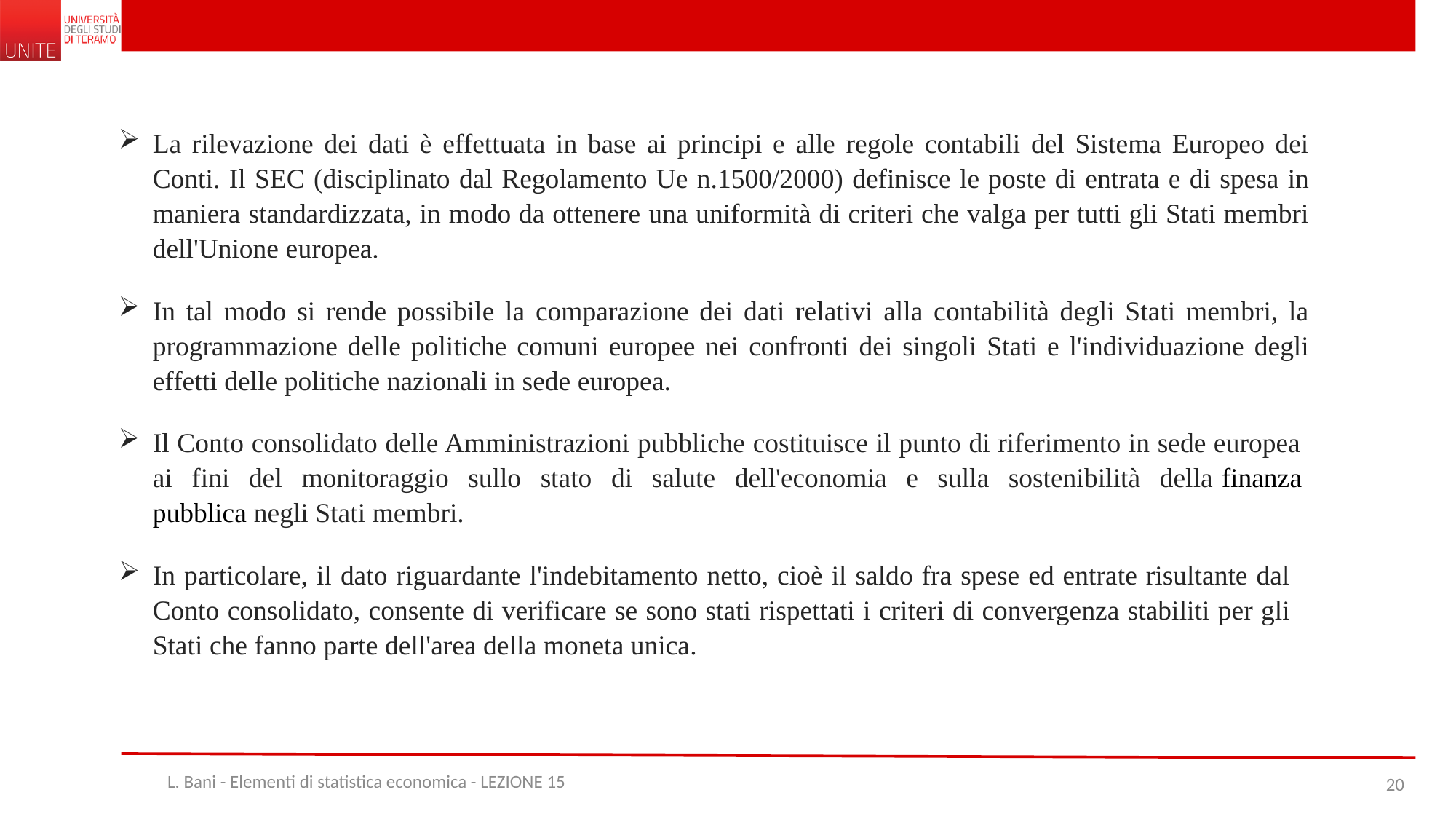

La rilevazione dei dati è effettuata in base ai principi e alle regole contabili del Sistema Europeo dei Conti. Il SEC (disciplinato dal Regolamento Ue n.1500/2000) definisce le poste di entrata e di spesa in maniera standardizzata, in modo da ottenere una uniformità di criteri che valga per tutti gli Stati membri dell'Unione europea.
In tal modo si rende possibile la comparazione dei dati relativi alla contabilità degli Stati membri, la programmazione delle politiche comuni europee nei confronti dei singoli Stati e l'individuazione degli effetti delle politiche nazionali in sede europea.
Il Conto consolidato delle Amministrazioni pubbliche costituisce il punto di riferimento in sede europea ai fini del monitoraggio sullo stato di salute dell'economia e sulla sostenibilità della finanza pubblica negli Stati membri.
In particolare, il dato riguardante l'indebitamento netto, cioè il saldo fra spese ed entrate risultante dal Conto consolidato, consente di verificare se sono stati rispettati i criteri di convergenza stabiliti per gli Stati che fanno parte dell'area della moneta unica.
L. Bani - Elementi di statistica economica - LEZIONE 15
20